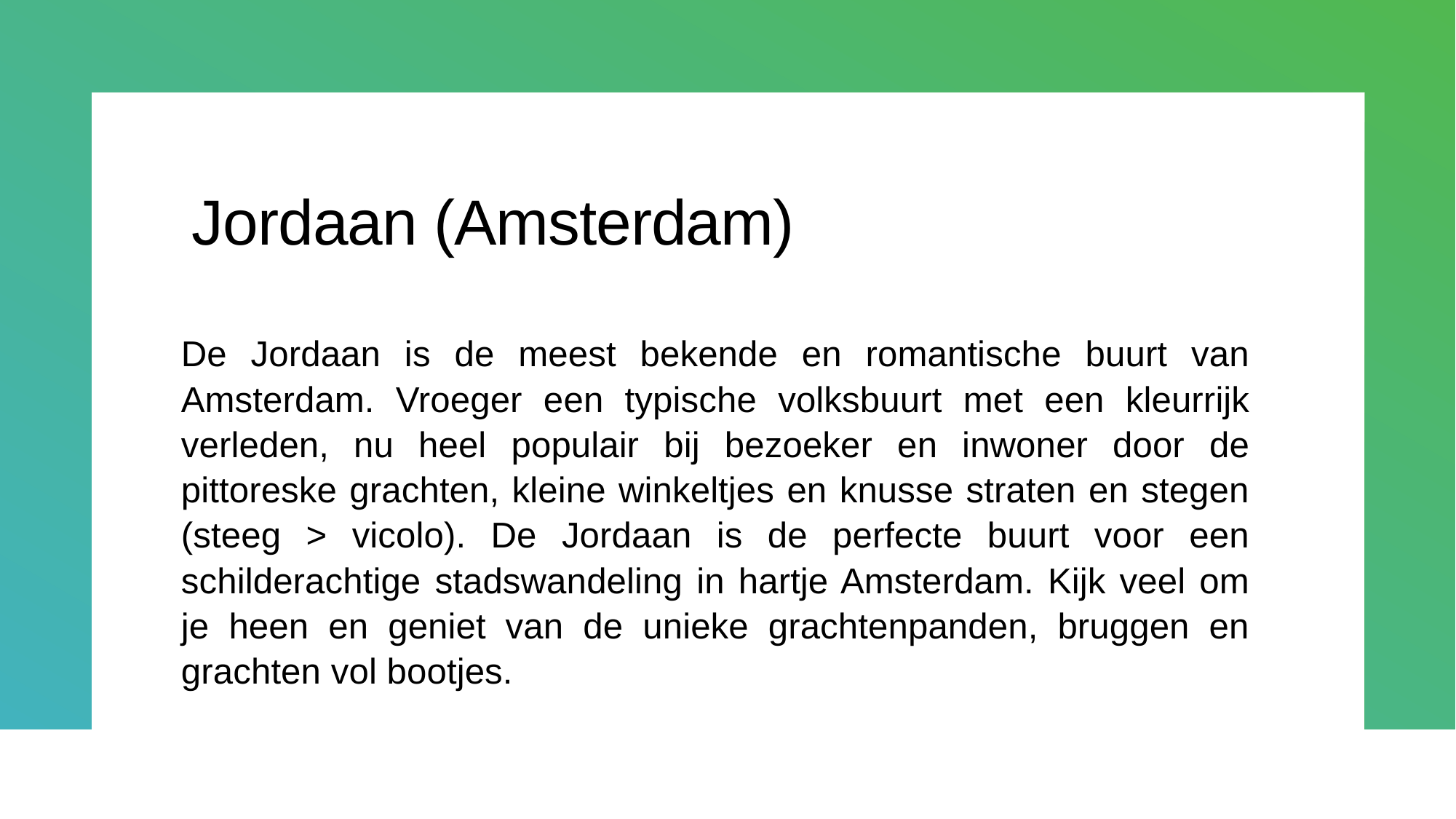

# Jordaan (Amsterdam)
De Jordaan is de meest bekende en romantische buurt van Amsterdam. Vroeger een typische volksbuurt met een kleurrijk verleden, nu heel populair bij bezoeker en inwoner door de pittoreske grachten, kleine winkeltjes en knusse straten en stegen (steeg > vicolo). De Jordaan is de perfecte buurt voor een schilderachtige stadswandeling in hartje Amsterdam. Kijk veel om je heen en geniet van de unieke grachtenpanden, bruggen en grachten vol bootjes.